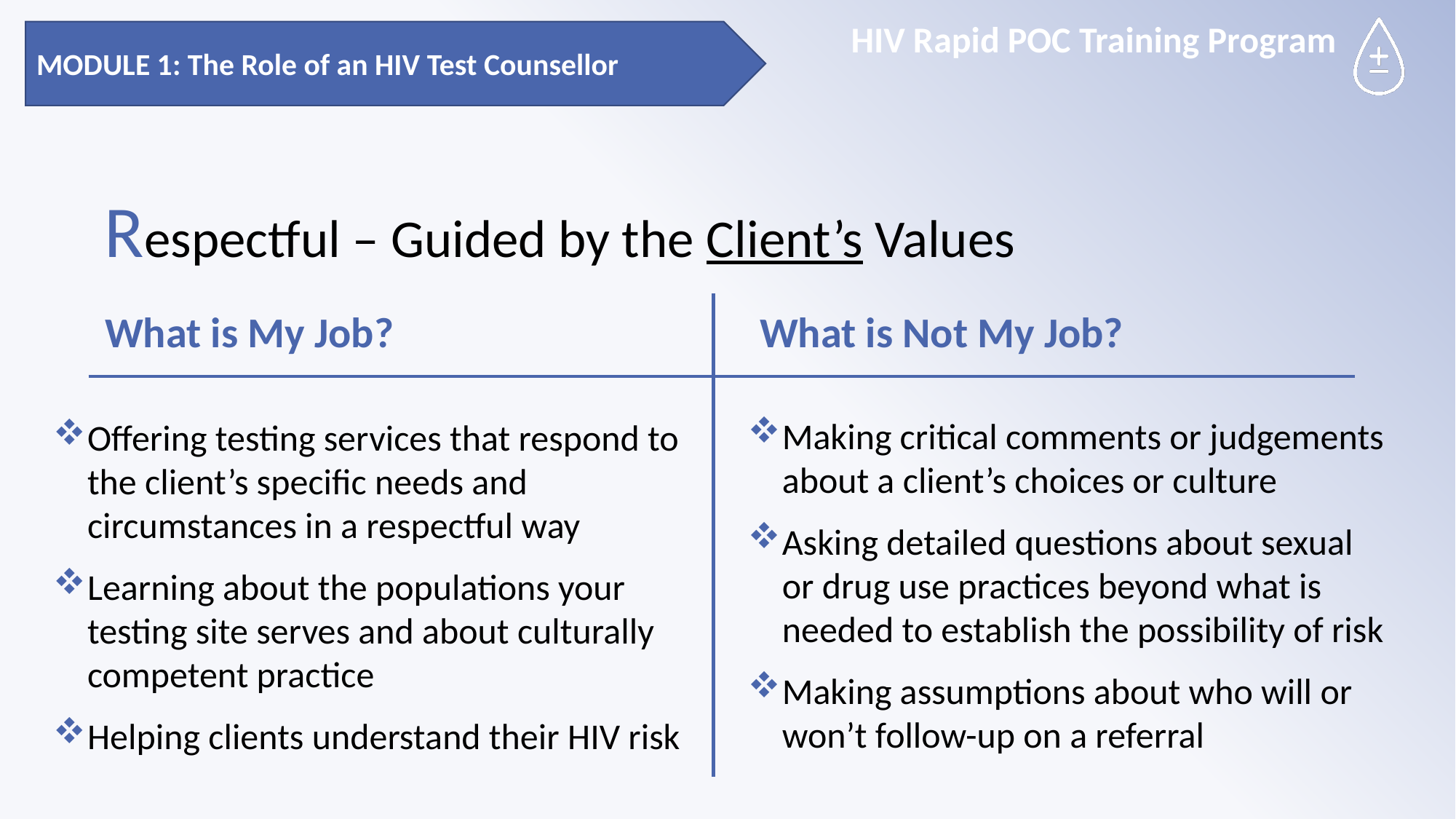

MODULE 1: The Role of an HIV Test Counsellor
# Respectful – Guided by the Client’s Values
What is My Job?				What is Not My Job?
Making critical comments or judgements about a client’s choices or culture
Asking detailed questions about sexual or drug use practices beyond what is needed to establish the possibility of risk
Making assumptions about who will or won’t follow-up on a referral
Offering testing services that respond to the client’s specific needs and circumstances in a respectful way
Learning about the populations your testing site serves and about culturally competent practice
Helping clients understand their HIV risk